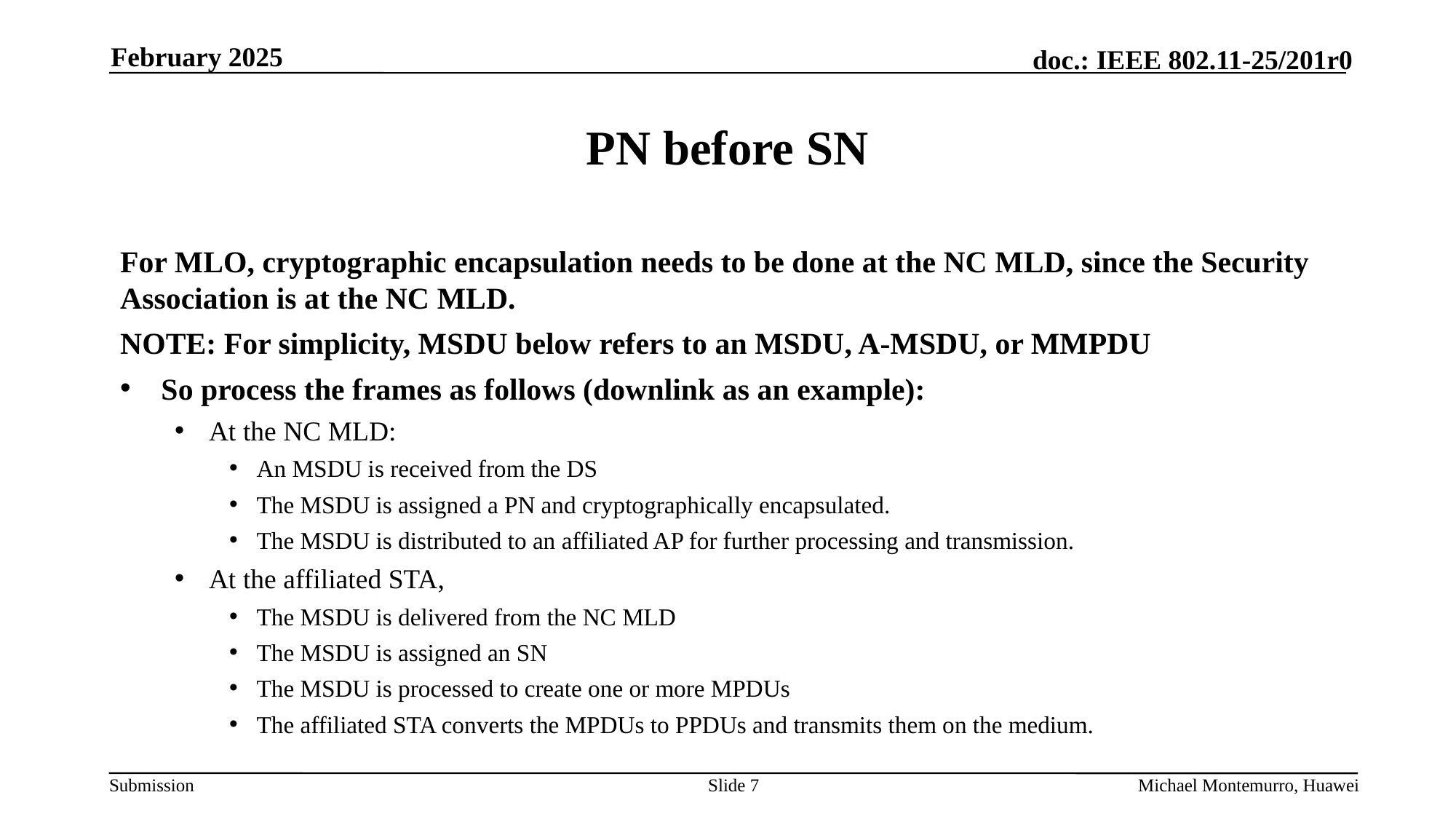

February 2025
# PN before SN
For MLO, cryptographic encapsulation needs to be done at the NC MLD, since the Security Association is at the NC MLD.
NOTE: For simplicity, MSDU below refers to an MSDU, A-MSDU, or MMPDU
So process the frames as follows (downlink as an example):
At the NC MLD:
An MSDU is received from the DS
The MSDU is assigned a PN and cryptographically encapsulated.
The MSDU is distributed to an affiliated AP for further processing and transmission.
At the affiliated STA,
The MSDU is delivered from the NC MLD
The MSDU is assigned an SN
The MSDU is processed to create one or more MPDUs
The affiliated STA converts the MPDUs to PPDUs and transmits them on the medium.

Slide 7
Michael Montemurro, Huawei